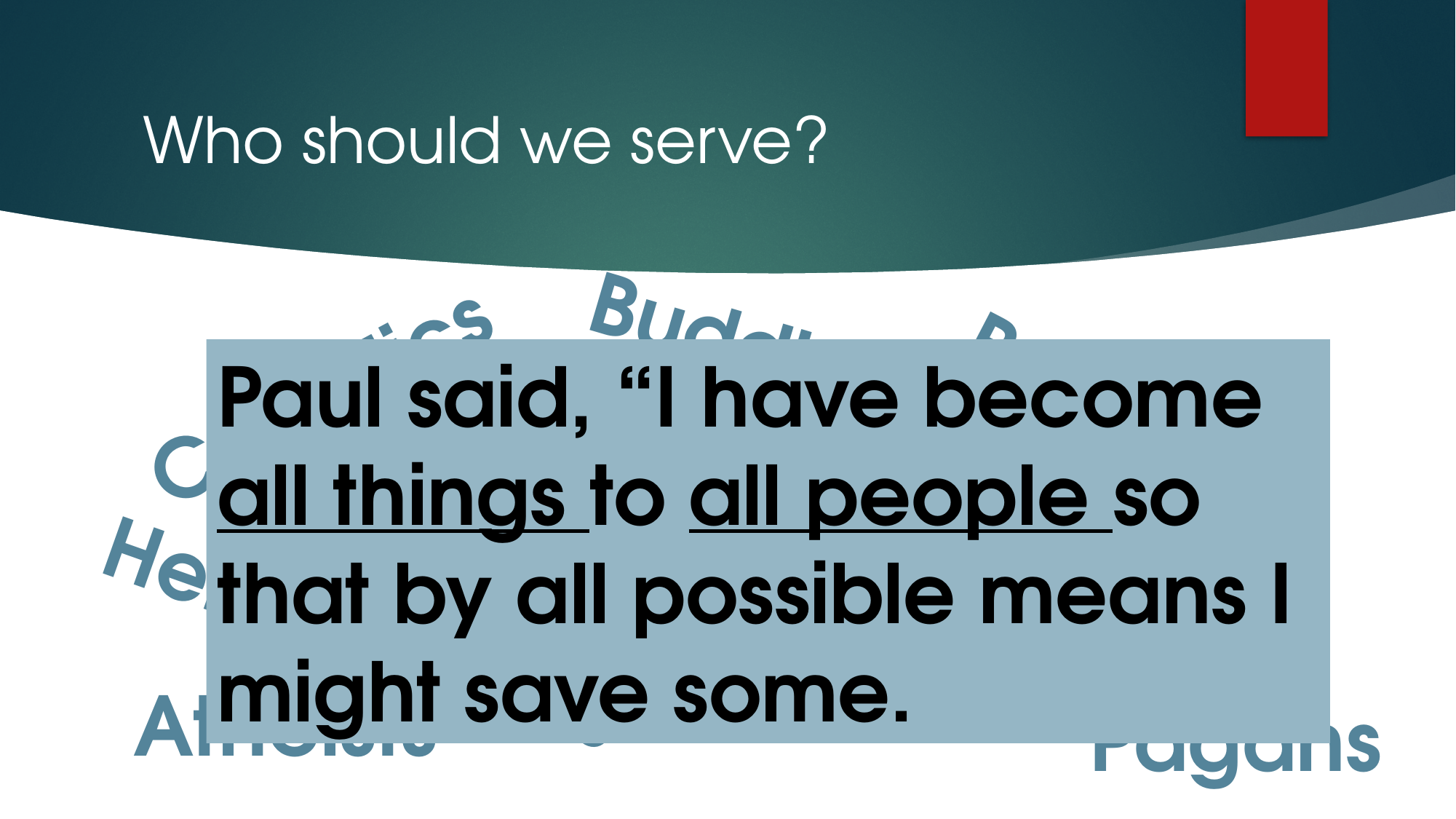

# Who should we serve?

Buddhists
Catholics
Paul said, “I have become all things to all people so that by all possible means I might save some.
Baptists
Mormons
Jews
Hindus
Hebrew Roots
Muslims
Atheists
Pagans